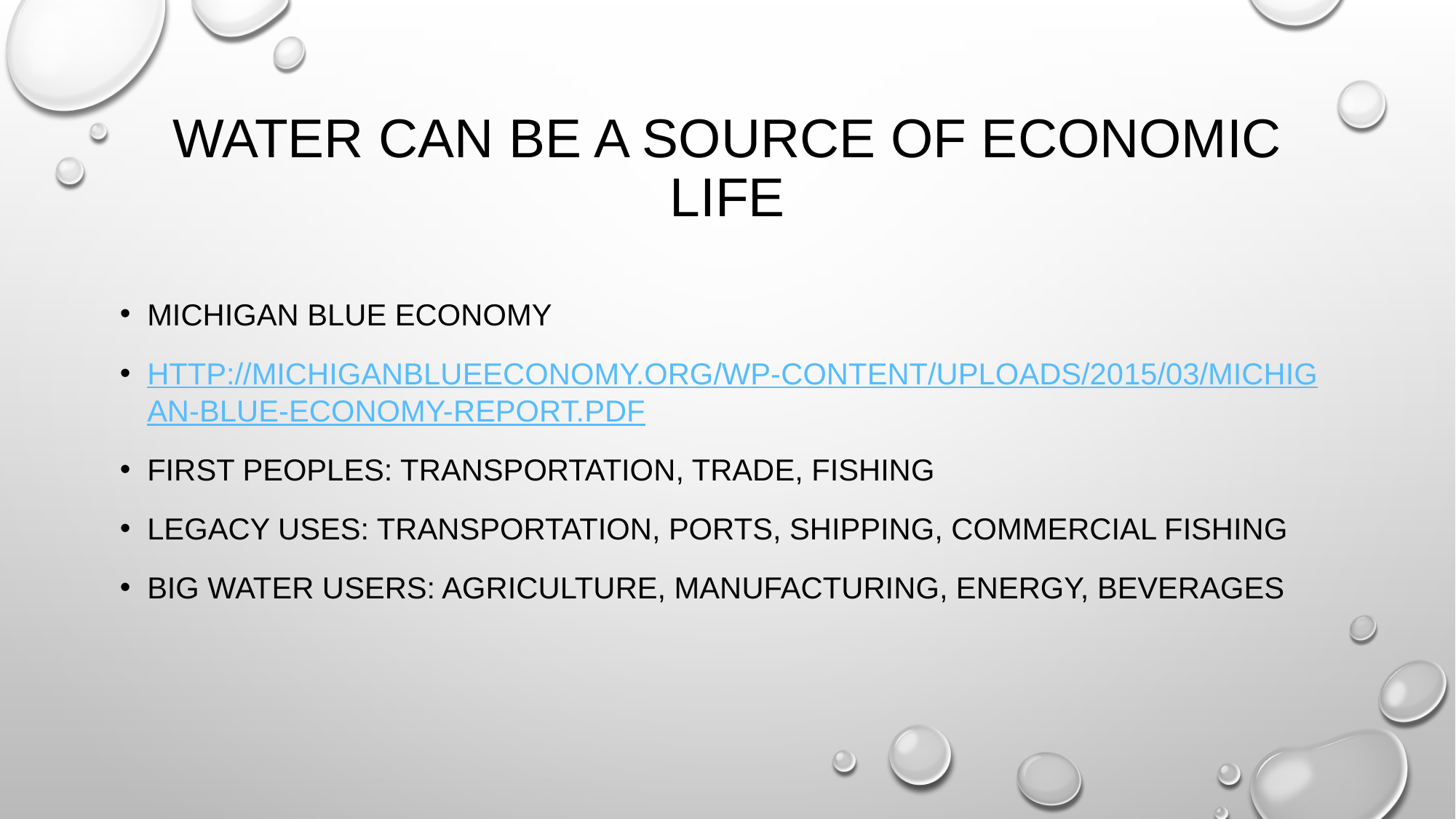

# Water can be a source OF Economic Life
Michigan Blue Economy
http://michiganblueeconomy.org/wp-content/uploads/2015/03/Michigan-Blue-Economy-Report.pdf
First peoples: Transportation, trade, fishing
Legacy Uses: Transportation, Ports, Shipping, Commercial Fishing
Big Water Users: Agriculture, Manufacturing, Energy, Beverages